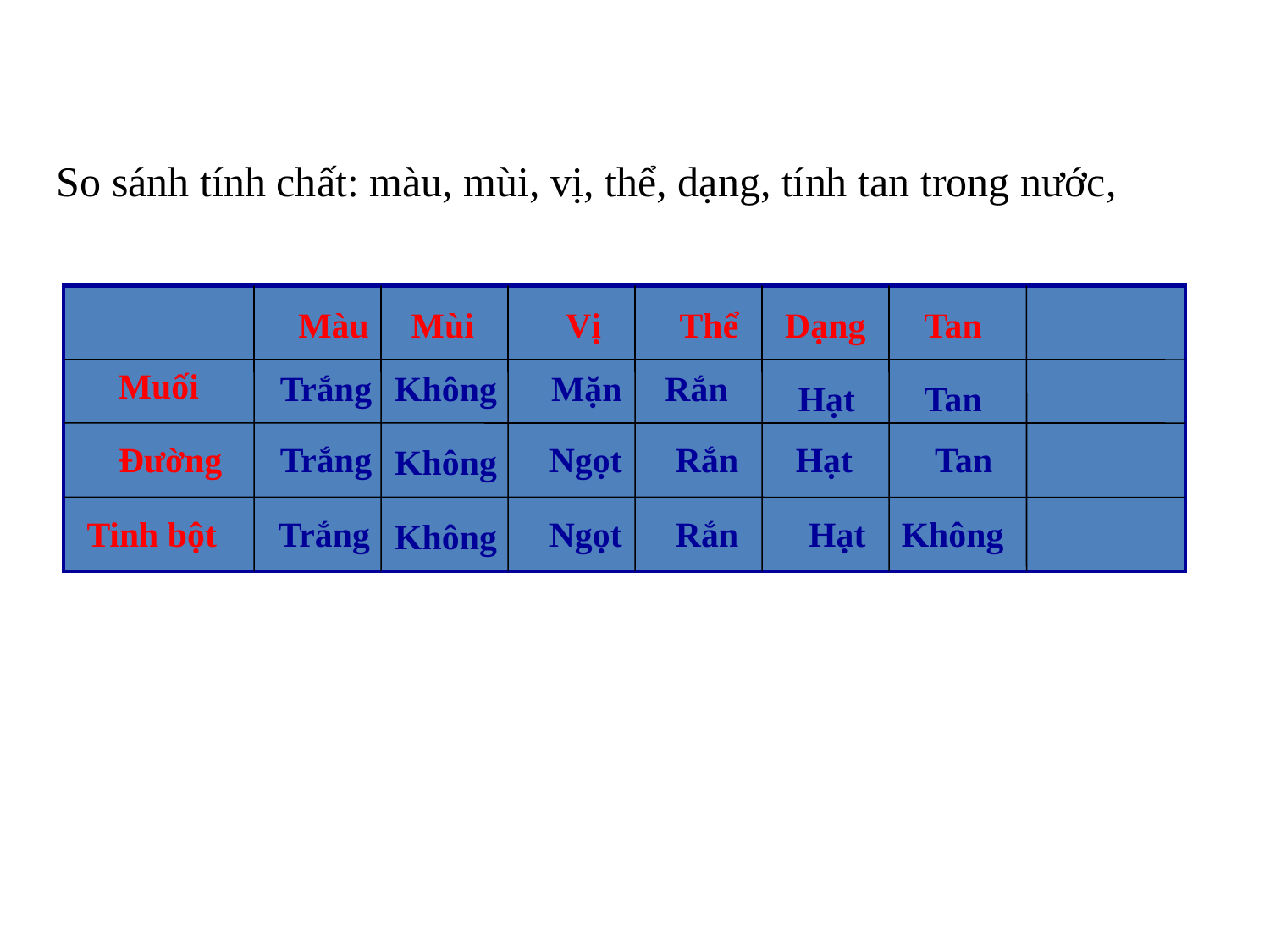

So sánh tính chất: màu, mùi, vị, thể, dạng, tính tan trong nước,

Màu
Mùi
Vị
Thể
Dạng
Tan
Muối

Trắng
Không
Mặn
Rắn
Hạt
Tan

Đường
Trắng
Ngọt
Rắn
Hạt
Tan
Không

Tinh bột
Trắng
Ngọt
Rắn
Hạt
Không
Không